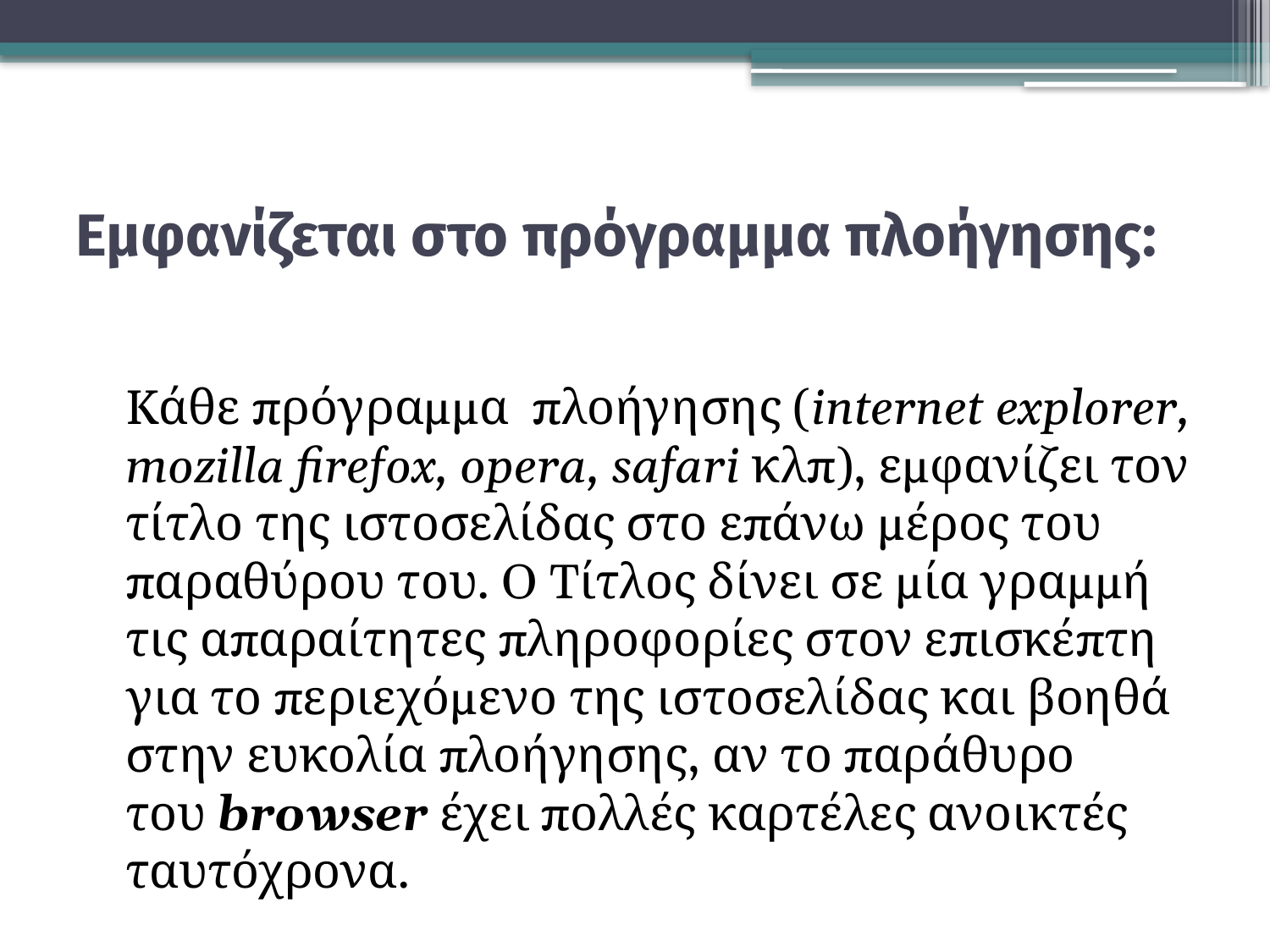

# Εμφανίζεται στο πρόγραμμα πλοήγησης:
Κάθε πρόγραμμα  πλοήγησης (internet explorer, mozilla firefox, opera, safari κλπ), εμφανίζει τον τίτλο της ιστοσελίδας στο επάνω μέρος του παραθύρου του. Ο Τίτλος δίνει σε μία γραμμή  τις απαραίτητες πληροφορίες στον επισκέπτη για το περιεχόμενο της ιστοσελίδας και βοηθά στην ευκολία πλοήγησης, αν το παράθυρο του browser έχει πολλές καρτέλες ανοικτές ταυτόχρονα.